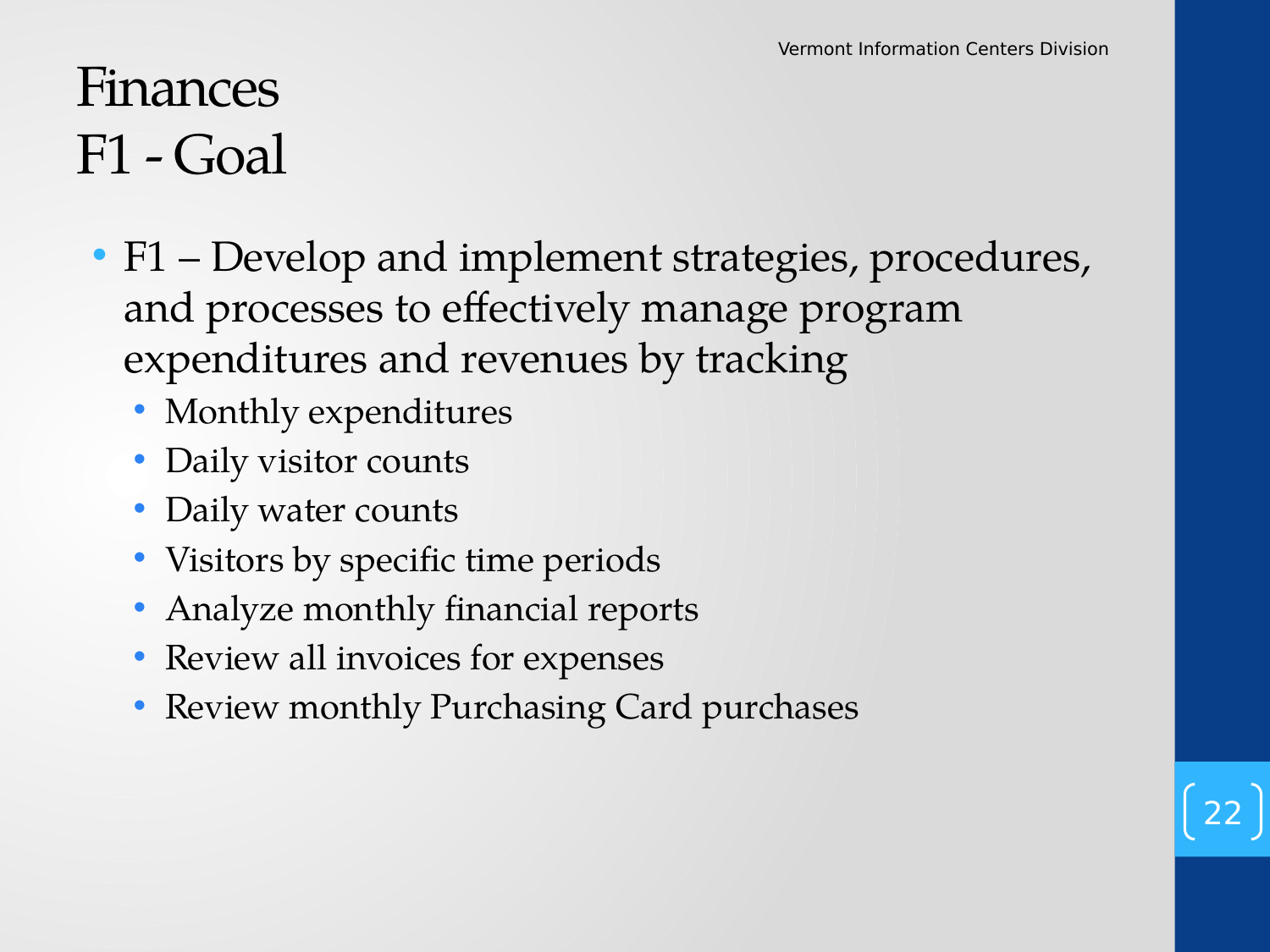

Vermont Information Centers Division
# Finances F1 - Goal
F1 – Develop and implement strategies, procedures, and processes to effectively manage program expenditures and revenues by tracking
Monthly expenditures
Daily visitor counts
Daily water counts
Visitors by specific time periods
Analyze monthly financial reports
Review all invoices for expenses
Review monthly Purchasing Card purchases
22